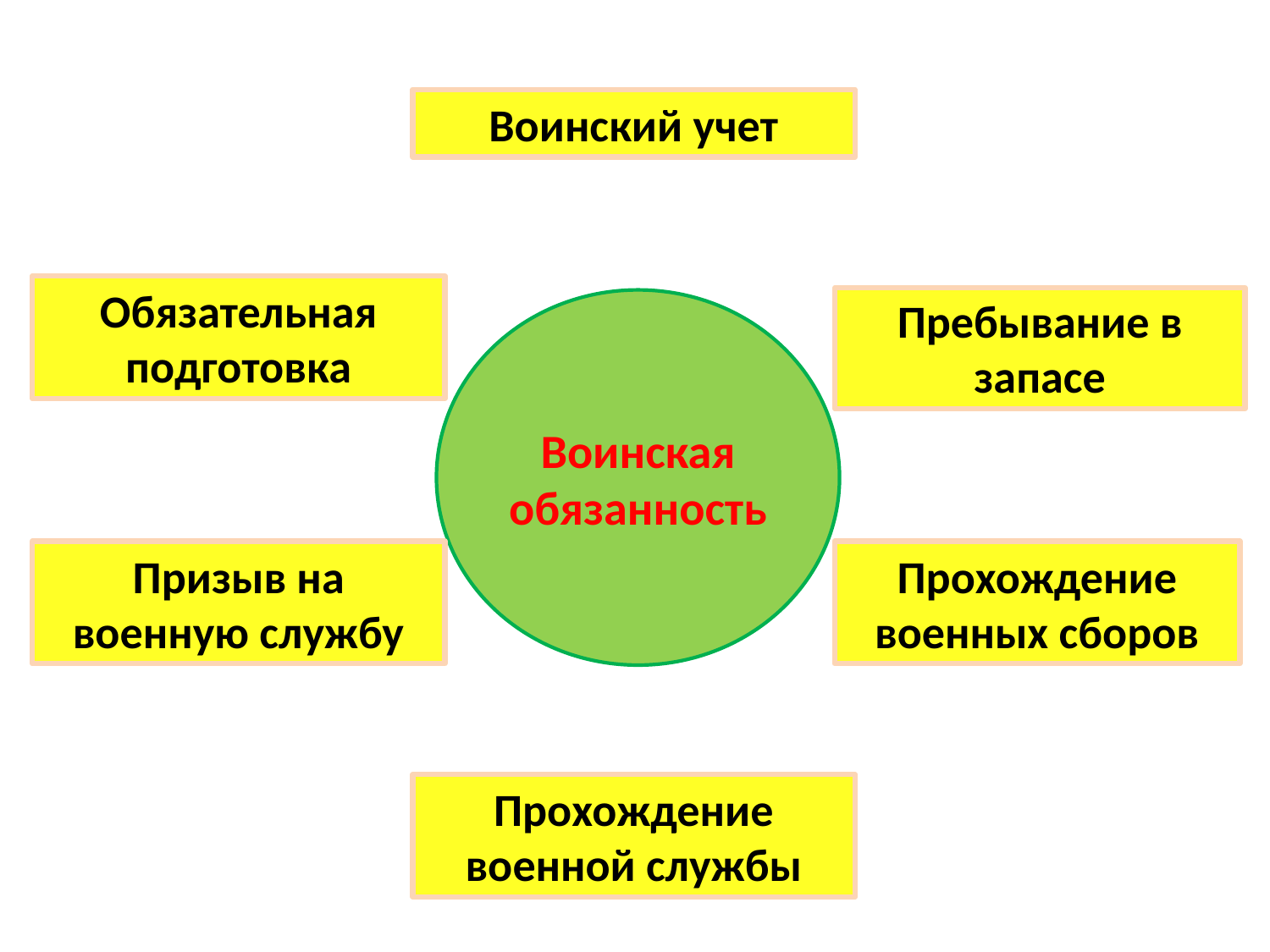

Воинский учет
Обязательная подготовка
Пребывание в запасе
Воинская обязанность
Призыв на военную службу
Прохождение военных сборов
Прохождение военной службы